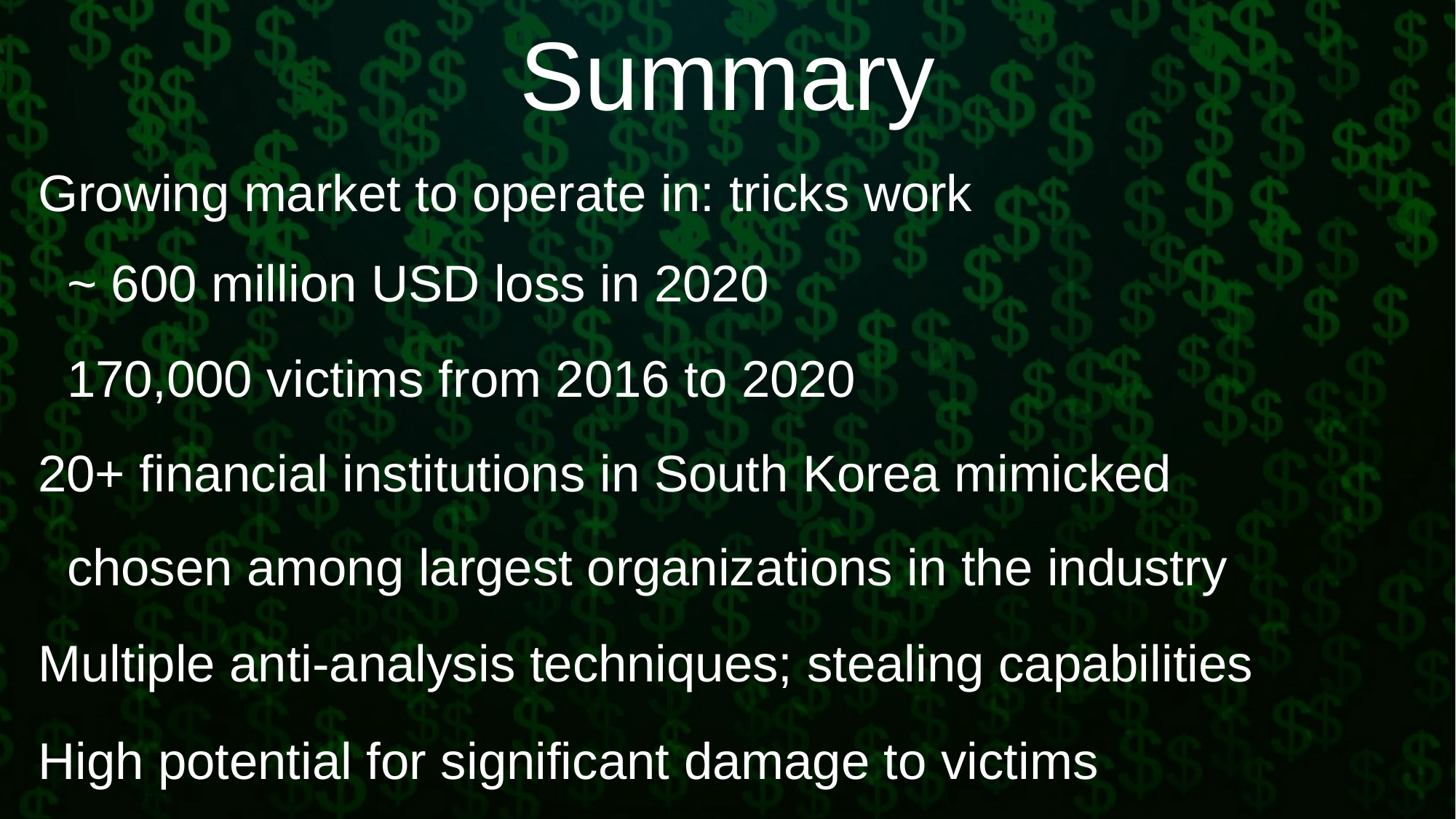

# Summary
Growing market to operate in: tricks work
  ~ 600 million USD loss in 2020
  170,000 victims from 2016 to 2020
20+ financial institutions in South Korea mimicked
  chosen among largest organizations in the industry
Multiple anti-analysis techniques; stealing capabilities
High potential for significant damage to victims